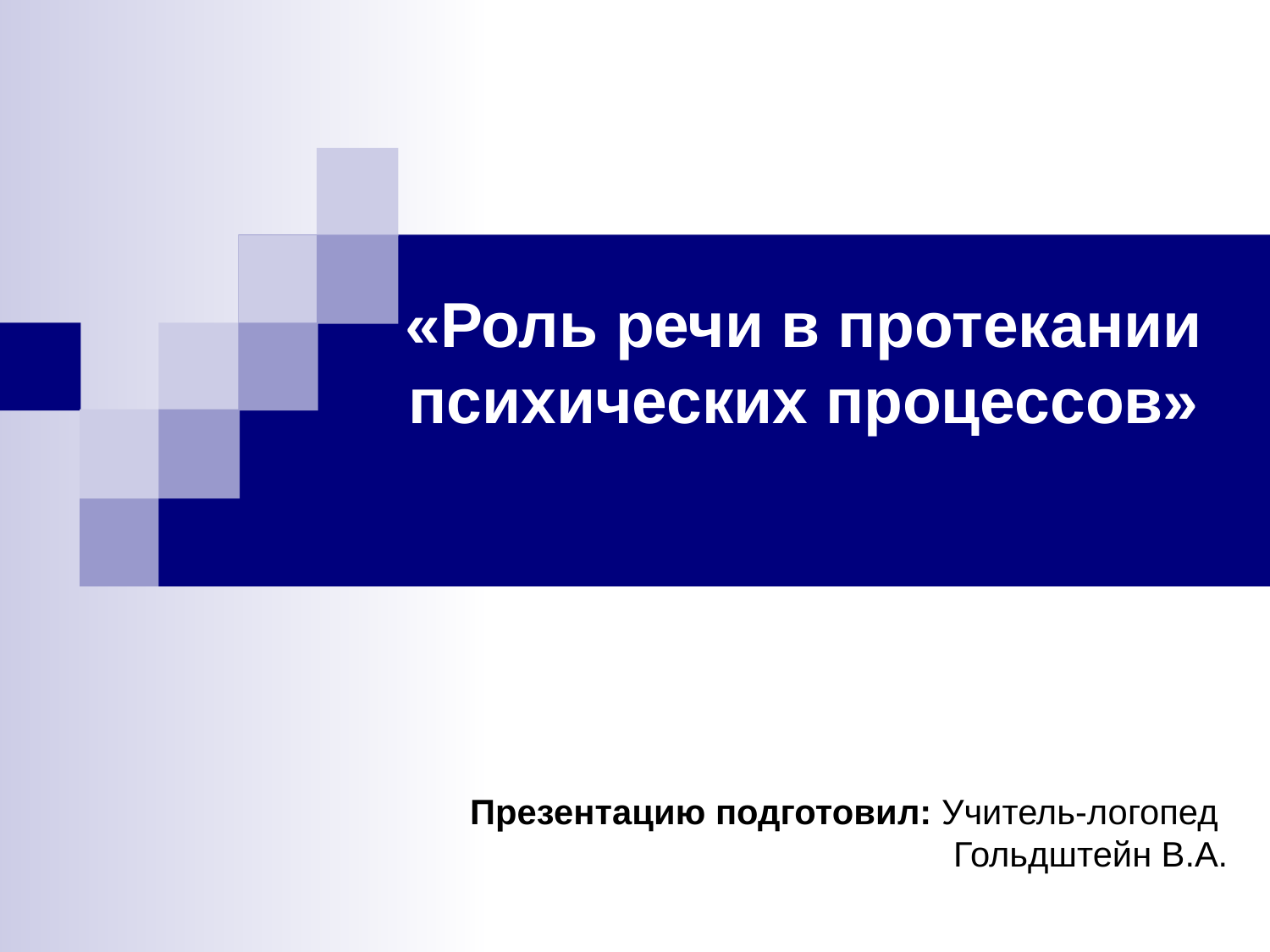

«Роль речи в протекании психических процессов»
Презентацию подготовил: Учитель-логопед
Гольдштейн В.А.